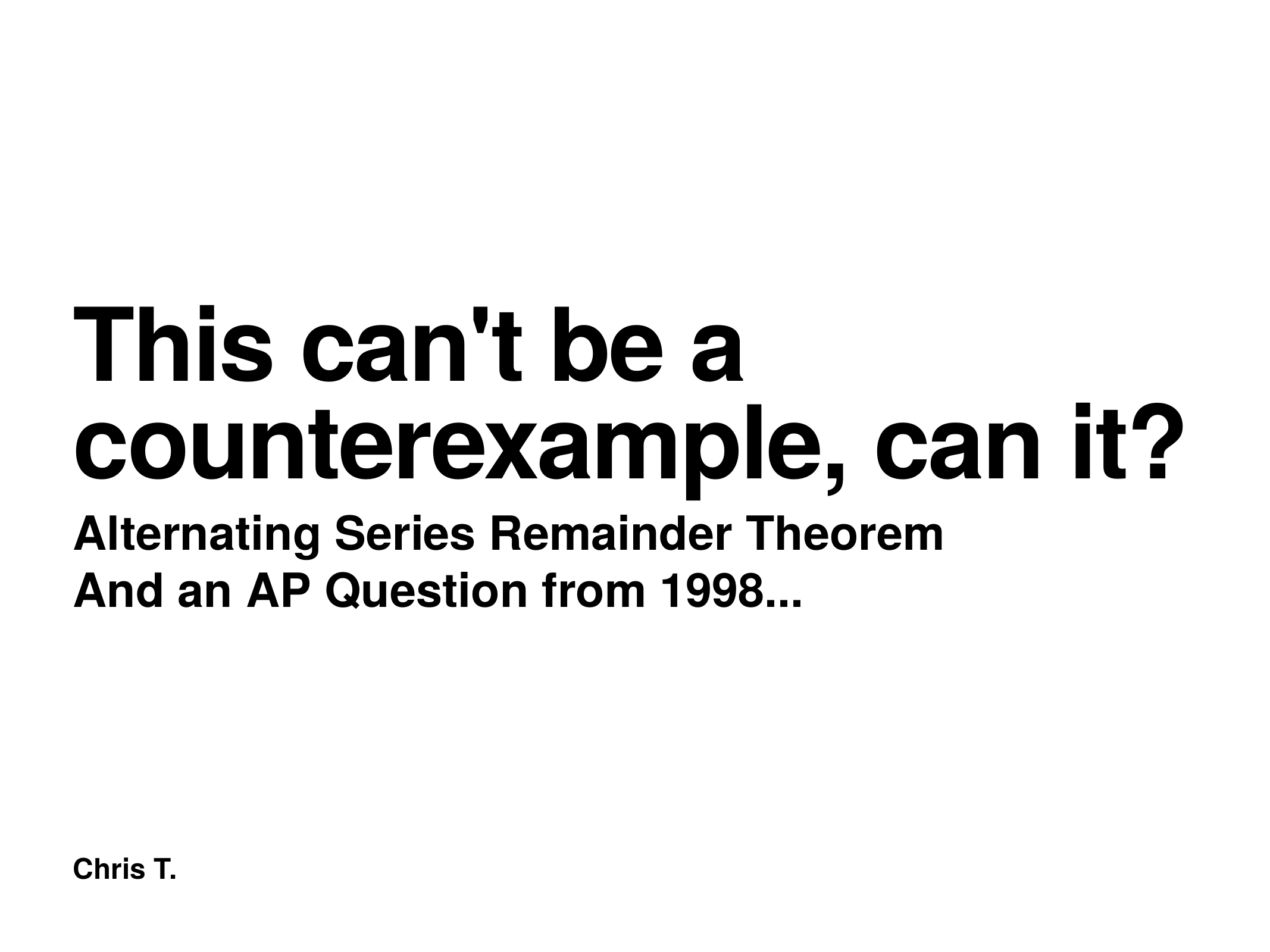

# This can't be a counterexample, can it?
Alternating Series Remainder Theorem
And an AP Question from 1998...
Chris T.